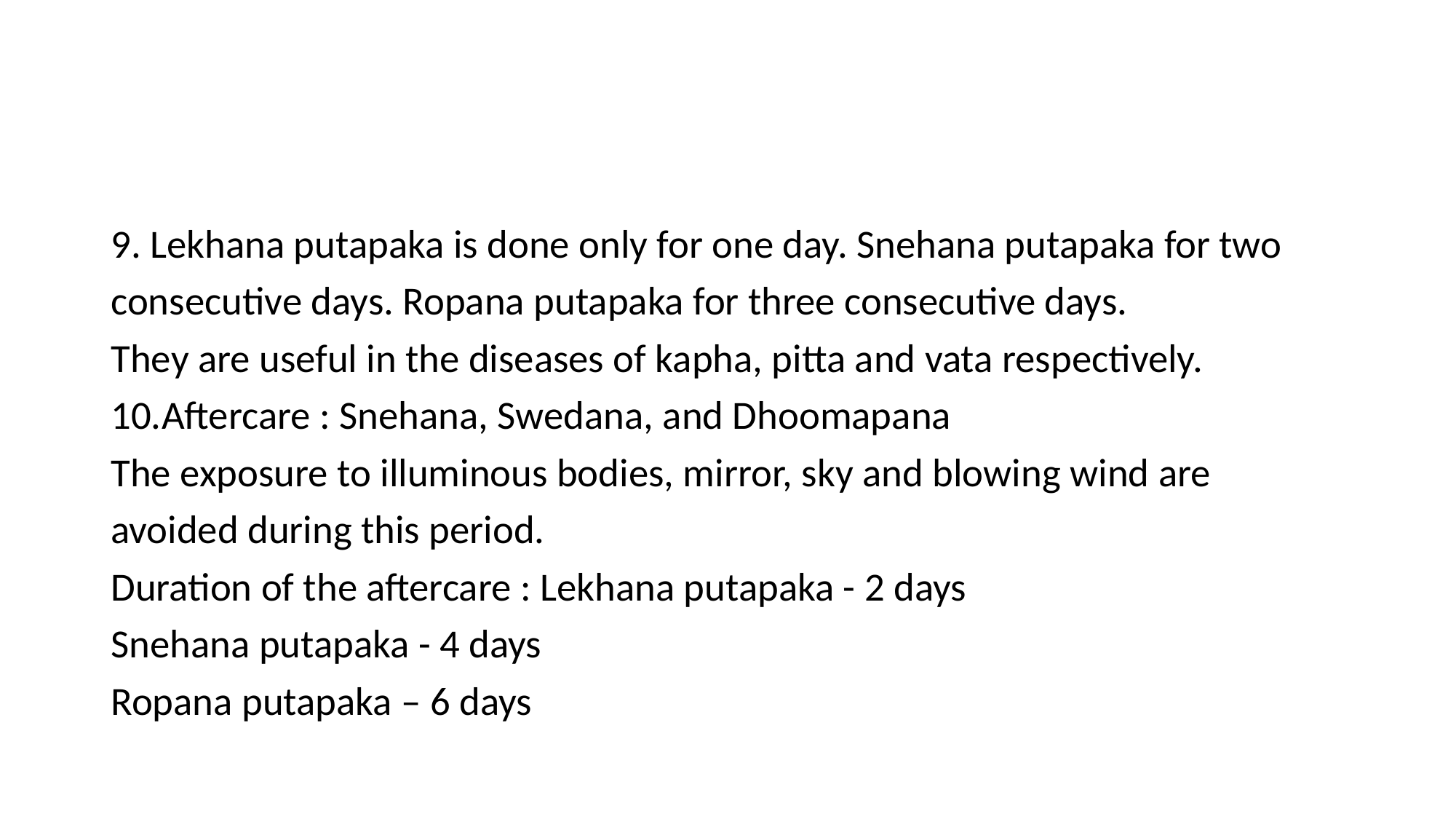

#
9. Lekhana putapaka is done only for one day. Snehana putapaka for two
consecutive days. Ropana putapaka for three consecutive days.
They are useful in the diseases of kapha, pitta and vata respectively.
10.Aftercare : Snehana, Swedana, and Dhoomapana
The exposure to illuminous bodies, mirror, sky and blowing wind are
avoided during this period.
Duration of the aftercare : Lekhana putapaka - 2 days
Snehana putapaka - 4 days
Ropana putapaka – 6 days